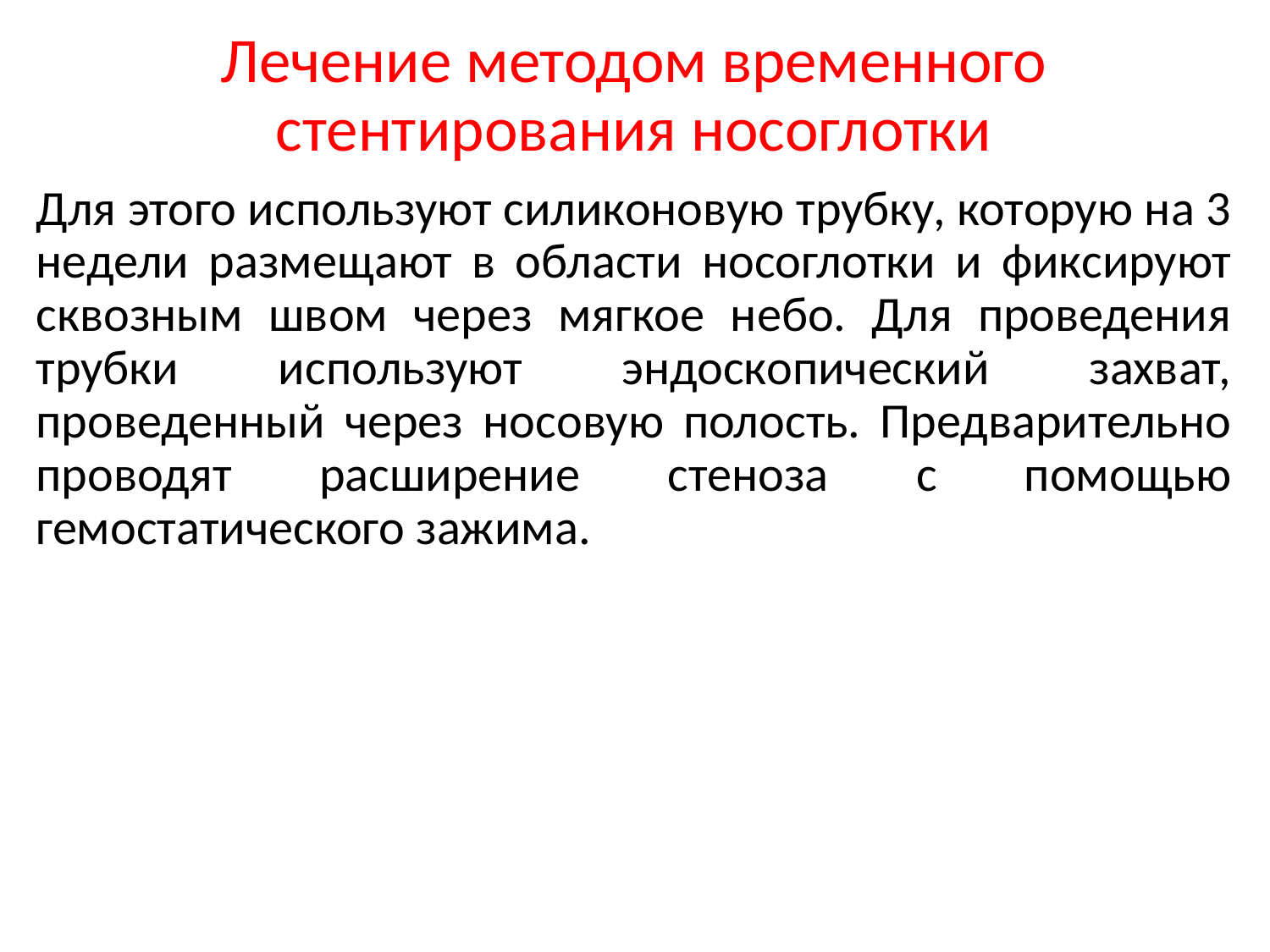

Лечение методом временного стентирования носоглотки
Для этого используют силиконовую трубку, которую на 3 недели размещают в области носоглотки и фиксируют сквозным швом через мягкое небо. Для проведения трубки используют эндоскопический захват, проведенный через носовую полость. Предварительно проводят расширение стеноза с помощью гемостатического зажима.